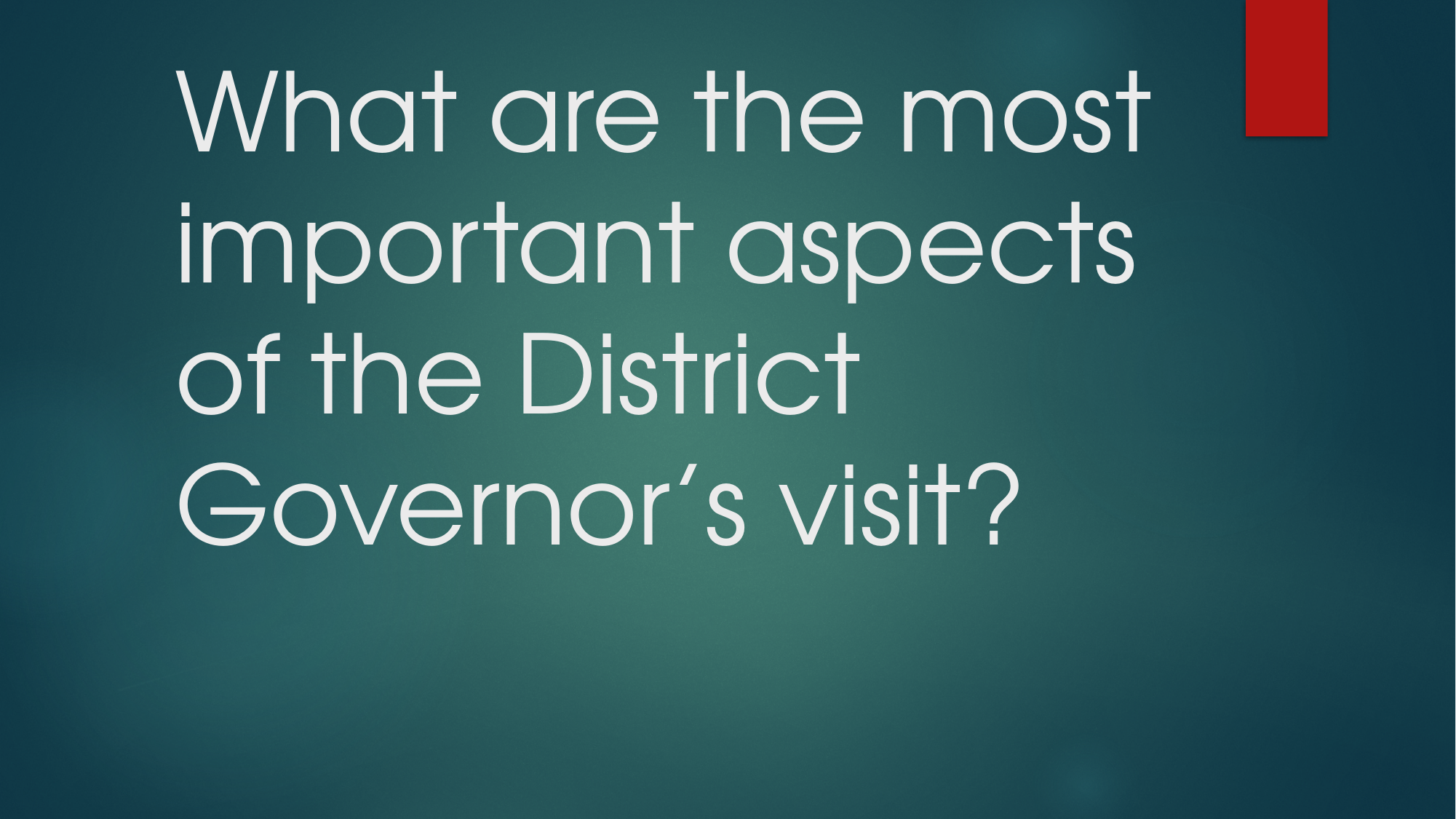

# What are the most important aspects of the District Governor’s visit?